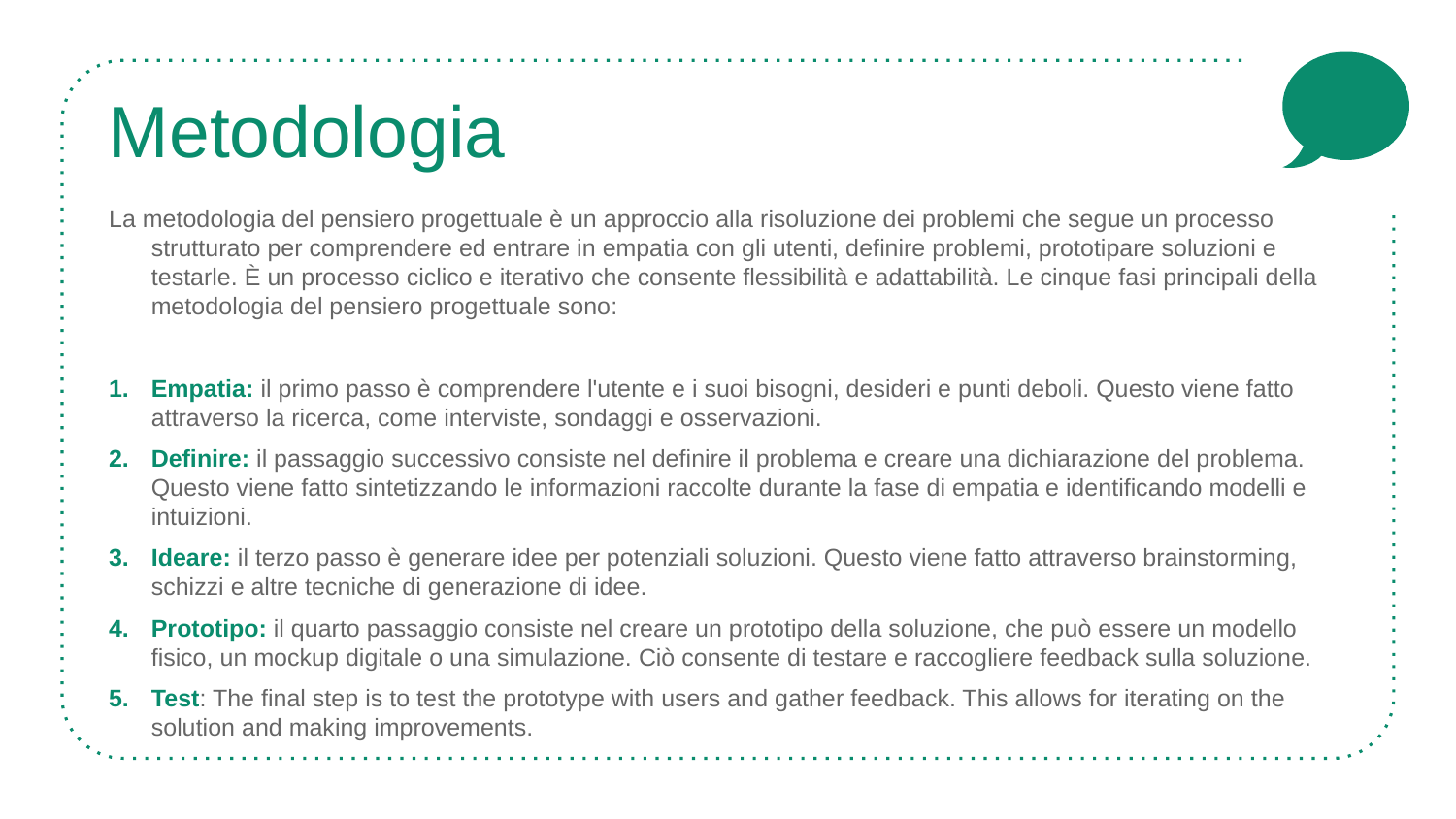

# Metodologia
La metodologia del pensiero progettuale è un approccio alla risoluzione dei problemi che segue un processo strutturato per comprendere ed entrare in empatia con gli utenti, definire problemi, prototipare soluzioni e testarle. È un processo ciclico e iterativo che consente flessibilità e adattabilità. Le cinque fasi principali della metodologia del pensiero progettuale sono:

Empatia: il primo passo è comprendere l'utente e i suoi bisogni, desideri e punti deboli. Questo viene fatto attraverso la ricerca, come interviste, sondaggi e osservazioni.
Definire: il passaggio successivo consiste nel definire il problema e creare una dichiarazione del problema. Questo viene fatto sintetizzando le informazioni raccolte durante la fase di empatia e identificando modelli e intuizioni.
Ideare: il terzo passo è generare idee per potenziali soluzioni. Questo viene fatto attraverso brainstorming, schizzi e altre tecniche di generazione di idee.
Prototipo: il quarto passaggio consiste nel creare un prototipo della soluzione, che può essere un modello fisico, un mockup digitale o una simulazione. Ciò consente di testare e raccogliere feedback sulla soluzione.
Test: The final step is to test the prototype with users and gather feedback. This allows for iterating on the solution and making improvements.